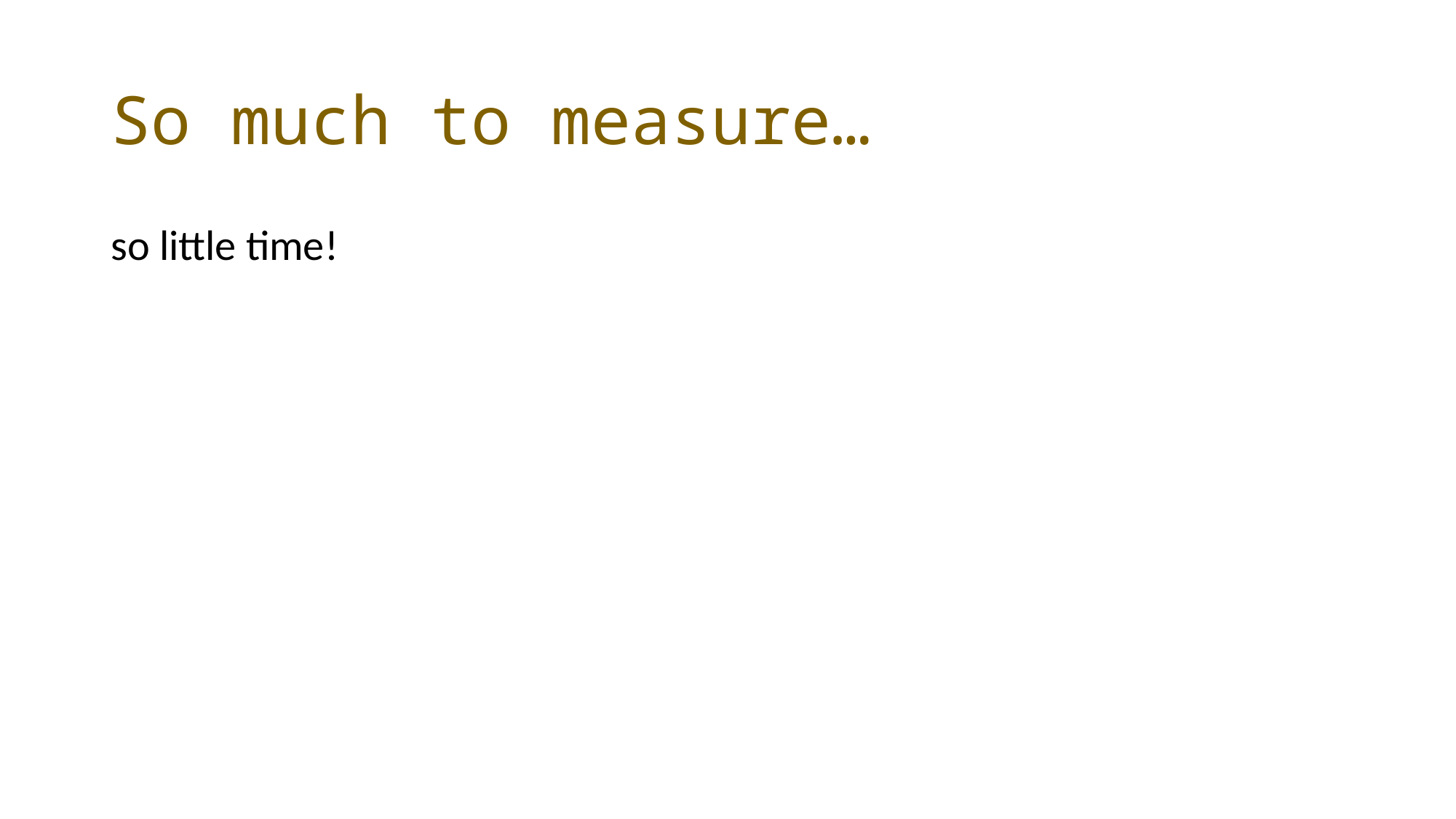

# So much to measure…
so little time!